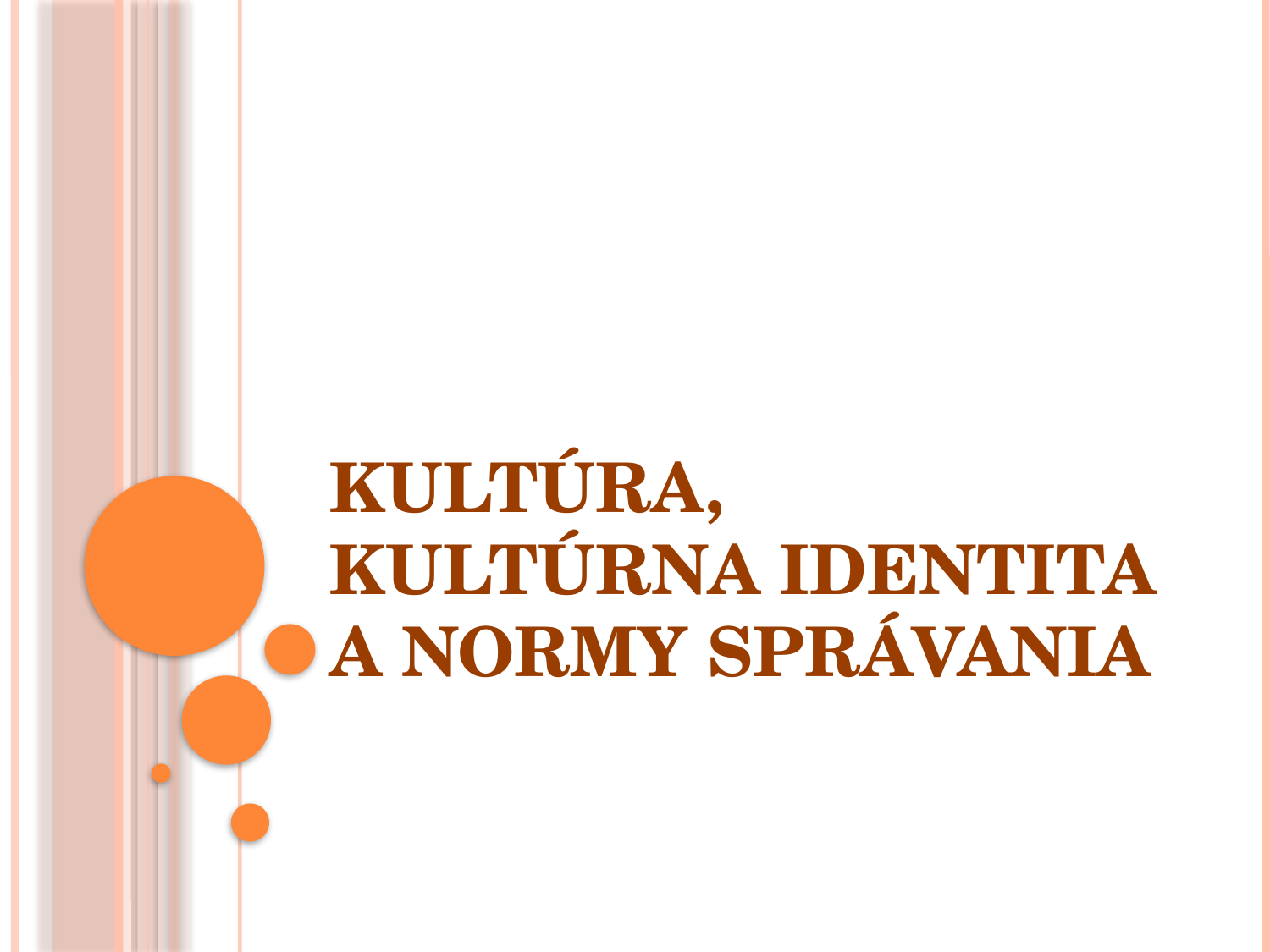

# Kultúra, kultúrna identita a normy správania